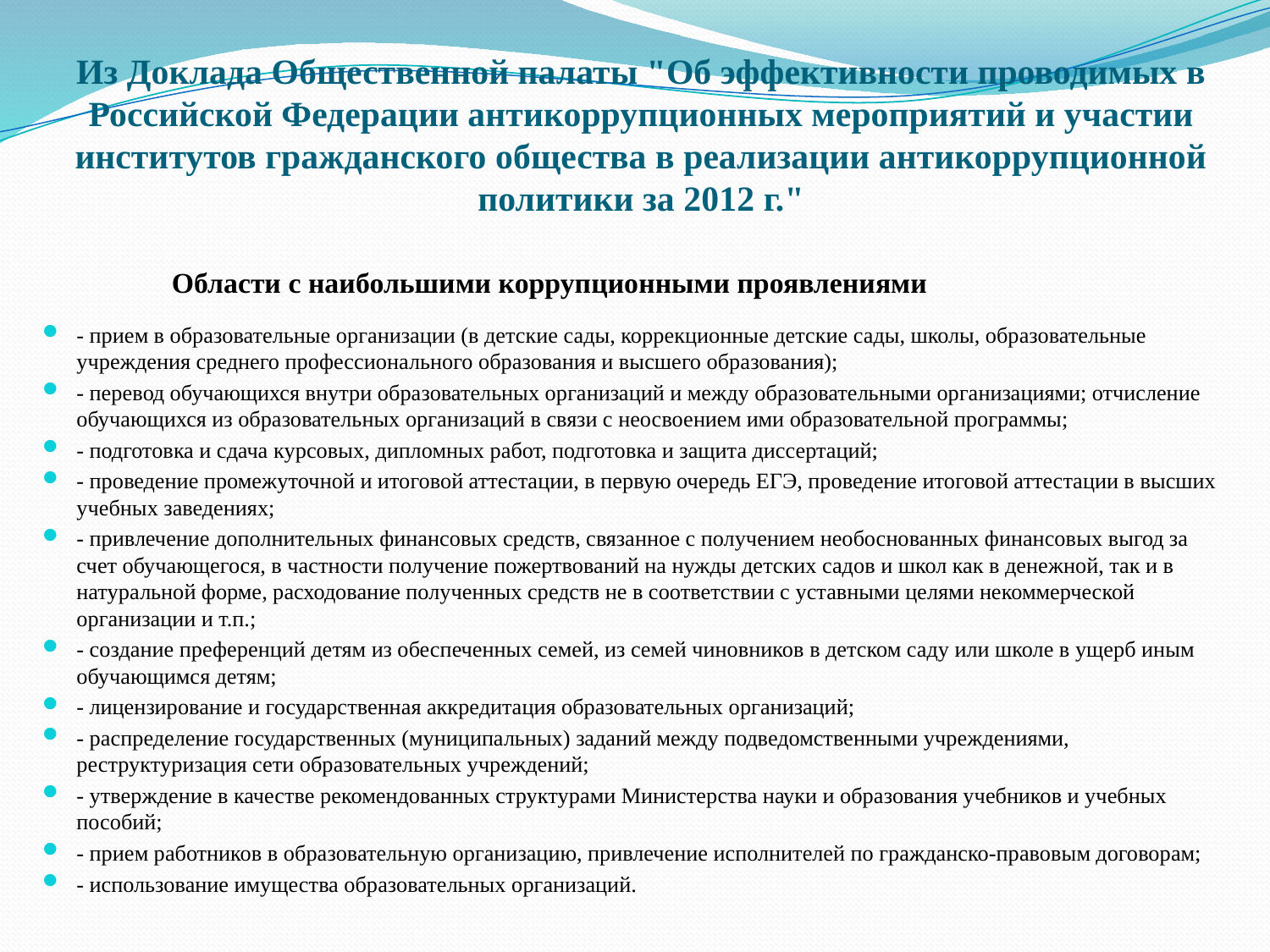

# Из Доклада Общественной палаты "Об эффективности проводимых в Российской Федерации антикоррупционных мероприятий и участии институтов гражданского общества в реализации антикоррупционной политики за 2012 г."

                  Области с наибольшими коррупционными проявлениями

- прием в образовательные организации (в детские сады, коррекционные детские сады, школы, образовательные учреждения среднего профессионального образования и высшего образования);
- перевод обучающихся внутри образовательных организаций и между образовательными организациями; отчисление обучающихся из образовательных организаций в связи с неосвоением ими образовательной программы;
- подготовка и сдача курсовых, дипломных работ, подготовка и защита диссертаций;
- проведение промежуточной и итоговой аттестации, в первую очередь ЕГЭ, проведение итоговой аттестации в высших учебных заведениях;
- привлечение дополнительных финансовых средств, связанное с получением необоснованных финансовых выгод за счет обучающегося, в частности получение пожертвований на нужды детских садов и школ как в денежной, так и в натуральной форме, расходование полученных средств не в соответствии с уставными целями некоммерческой организации и т.п.;
- создание преференций детям из обеспеченных семей, из семей чиновников в детском саду или школе в ущерб иным обучающимся детям;
- лицензирование и государственная аккредитация образовательных организаций;
- распределение государственных (муниципальных) заданий между подведомственными учреждениями, реструктуризация сети образовательных учреждений;
- утверждение в качестве рекомендованных структурами Министерства науки и образования учебников и учебных пособий;
- прием работников в образовательную организацию, привлечение исполнителей по гражданско-правовым договорам;
- использование имущества образовательных организаций.